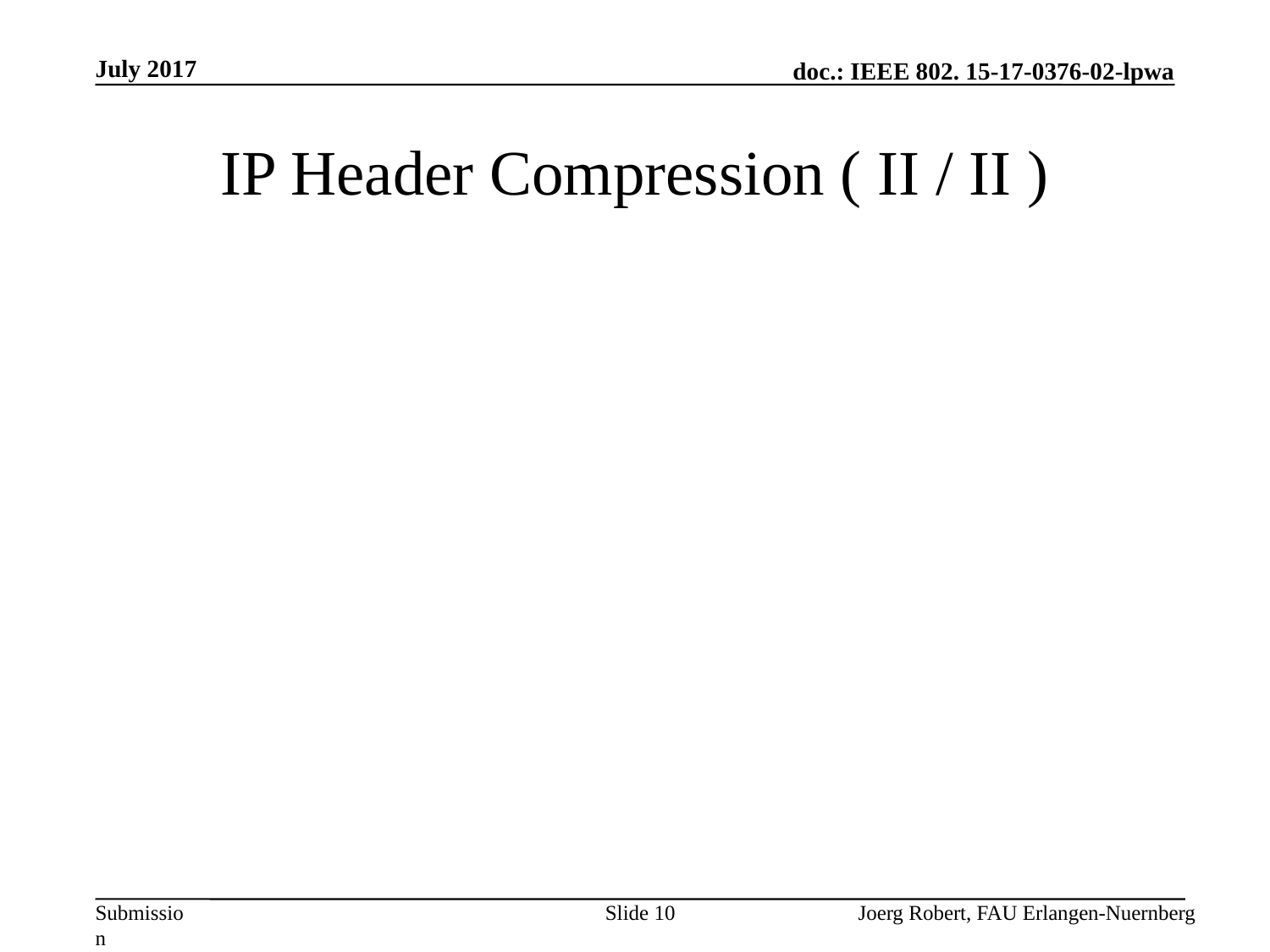

July 2017
# IP Header Compression ( II / II )
Slide 10
Joerg Robert, FAU Erlangen-Nuernberg